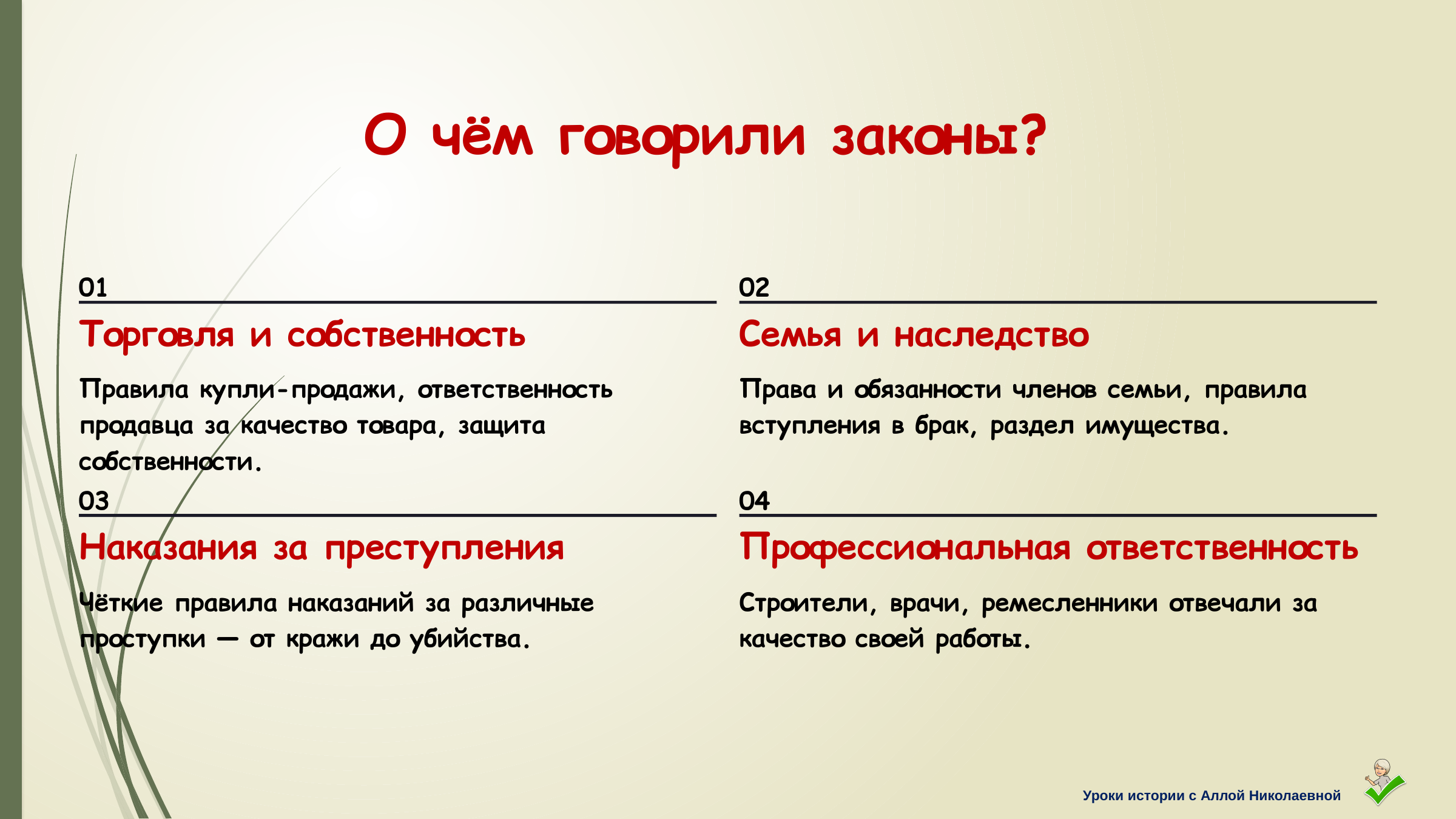

О чём говорили законы?
01
02

Торговля и собственность
Семья и наследство
Правила купли-продажи, ответственность продавца за качество товара, защита собственности.
Права и обязанности членов семьи, правила вступления в брак, раздел имущества.
03
04

Наказания за преступления
Профессиональная ответственность
Чёткие правила наказаний за различные проступки — от кражи до убийства.
Строители, врачи, ремесленники отвечали за качество своей работы.